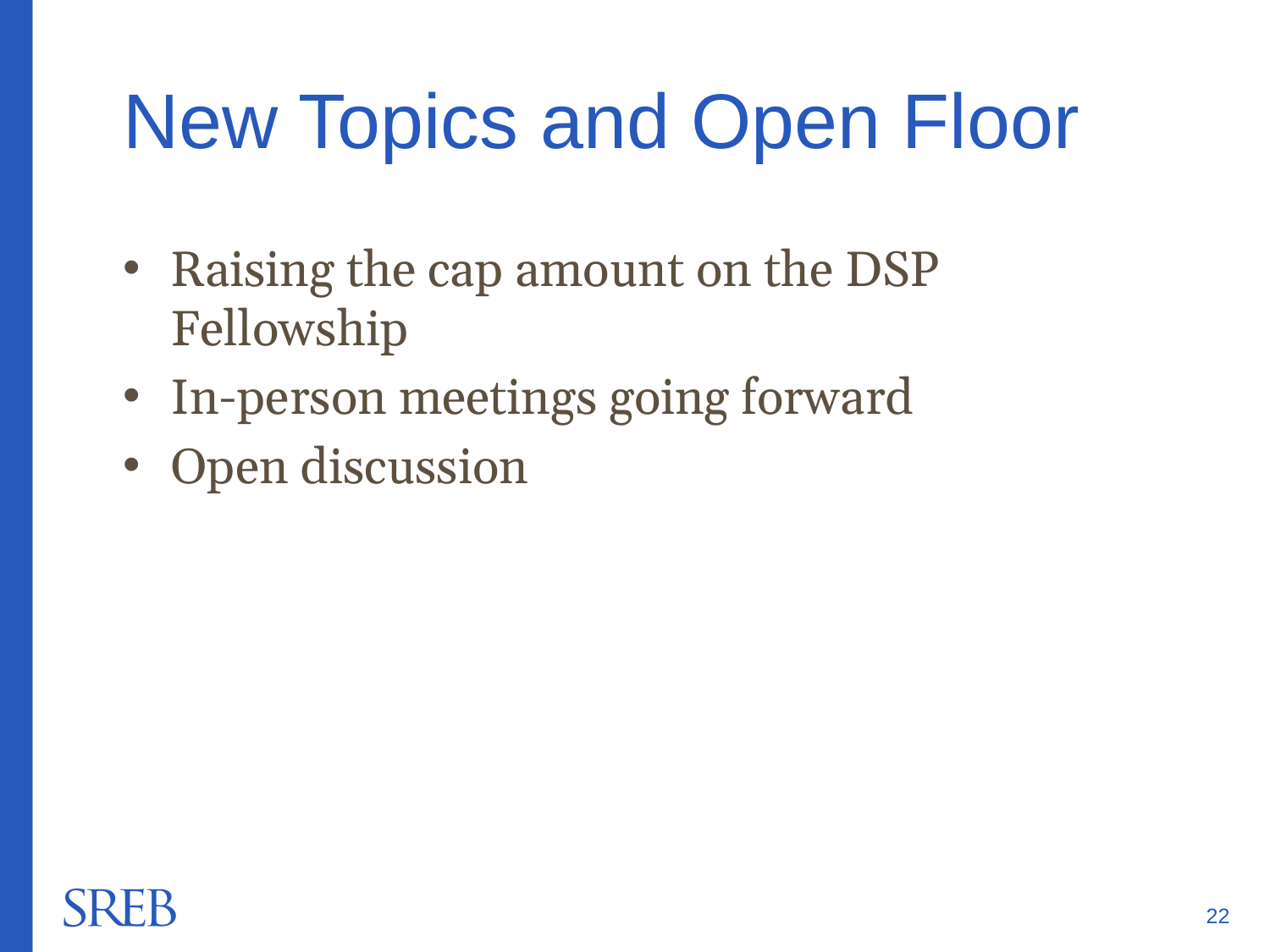

# New Topics and Open Floor
Raising the cap amount on the DSP Fellowship
In-person meetings going forward
Open discussion
22